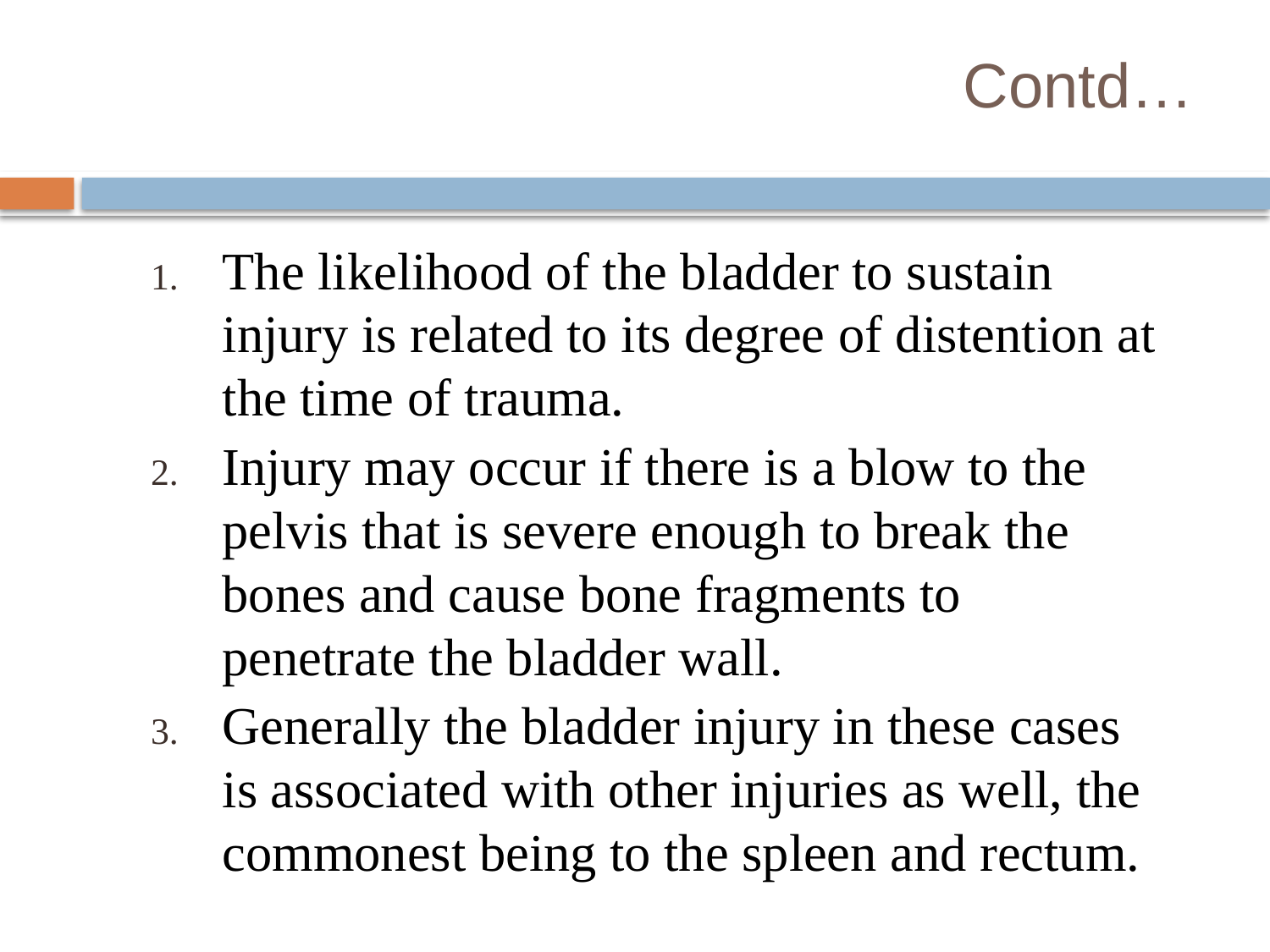

# Contd…
The likelihood of the bladder to sustain injury is related to its degree of distention at the time of trauma.
Injury may occur if there is a blow to the pelvis that is severe enough to break the bones and cause bone fragments to penetrate the bladder wall.
Generally the bladder injury in these cases is associated with other injuries as well, the commonest being to the spleen and rectum.